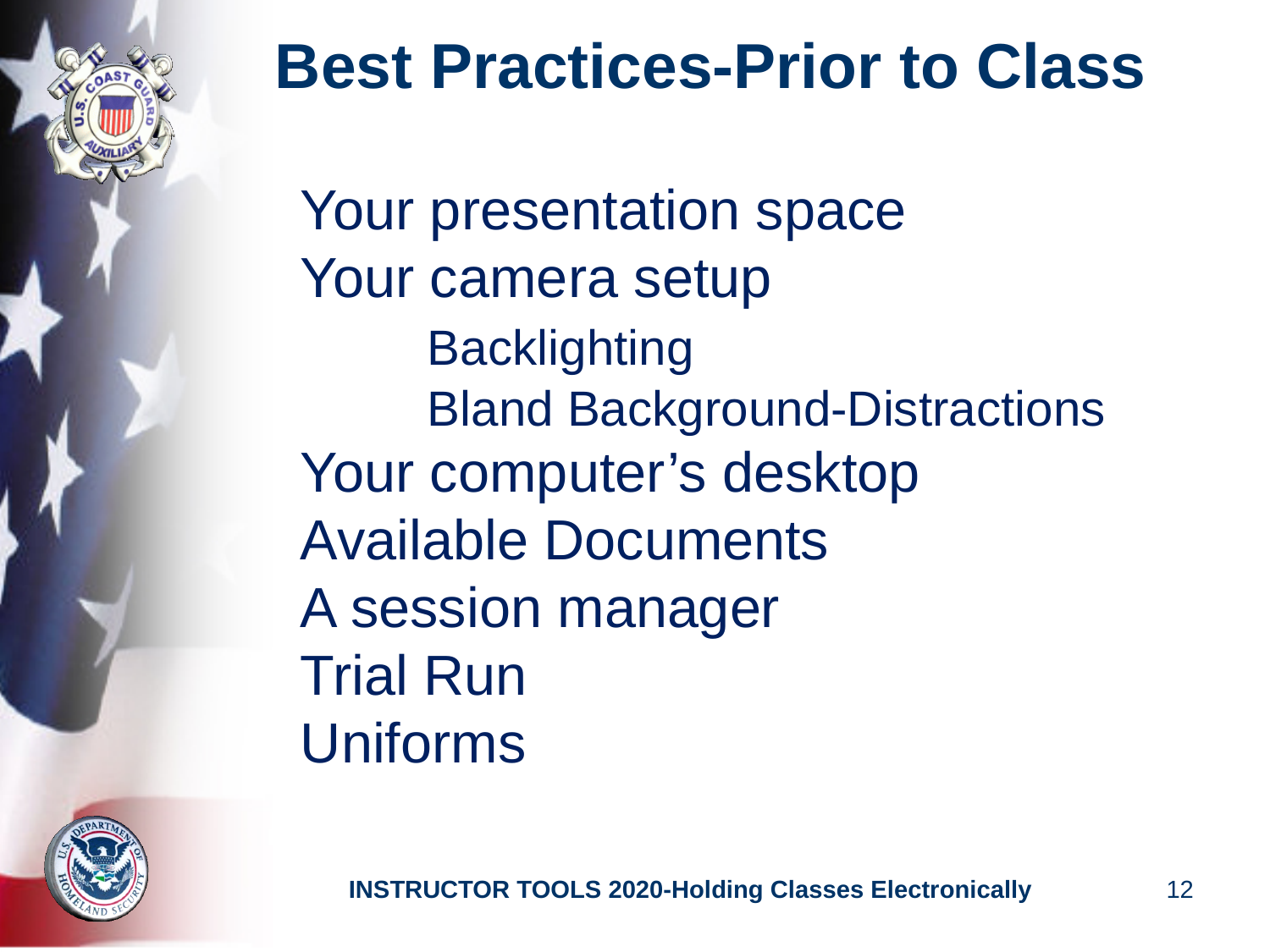

# Best Practices-Prior to Class

Your presentation space
Your camera setup
	Backlighting
	Bland Background-Distractions
Your computer’s desktop
Available Documents
A session manager
Trial Run
Uniforms

INSTRUCTOR TOOLS 2020-Holding Classes Electronically
12